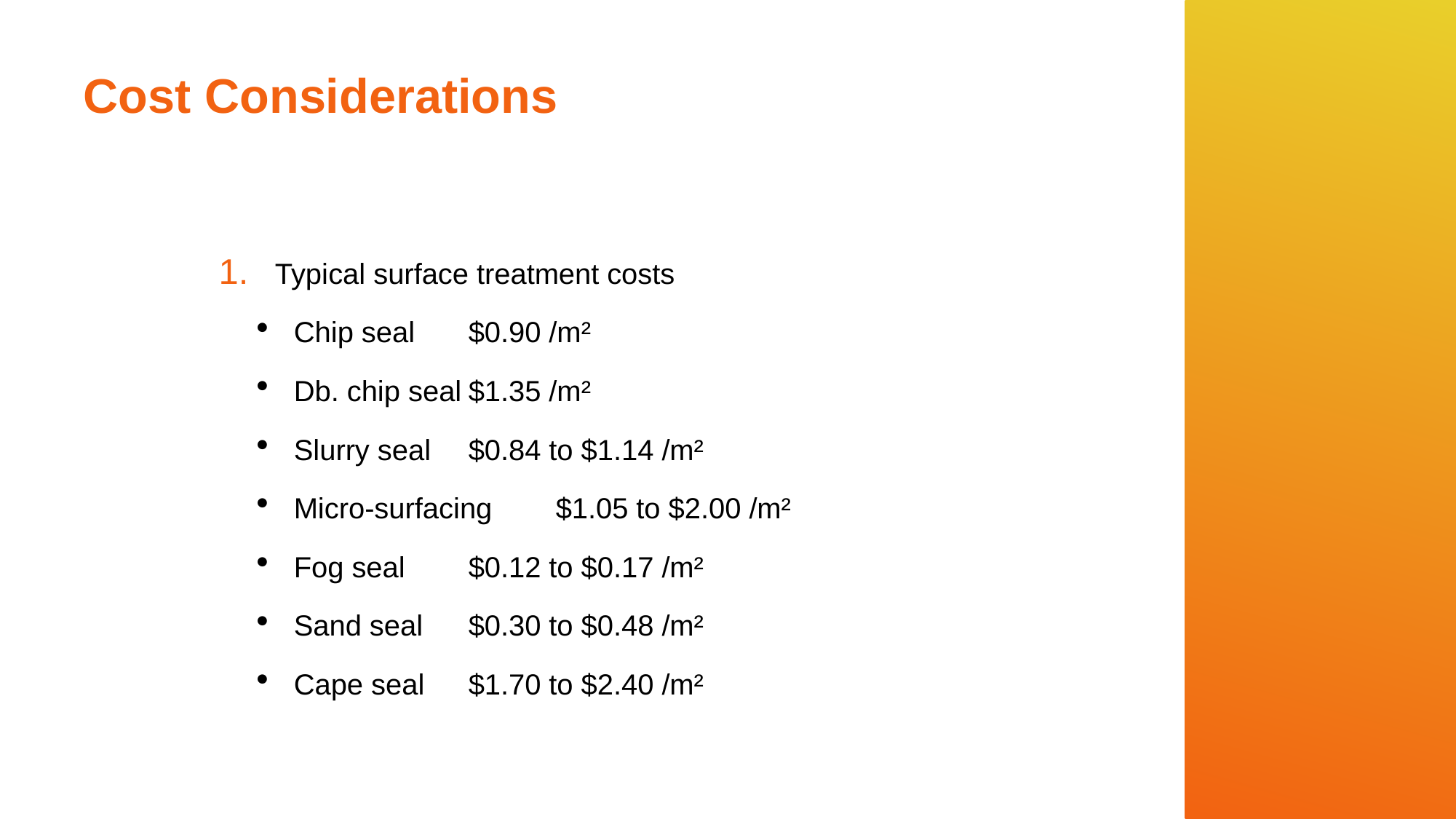

# Cost Considerations
Typical surface treatment costs
Chip seal		$0.90 /m²
Db. chip seal		$1.35 /m²
Slurry seal		$0.84 to $1.14 /m²
Micro-surfacing	$1.05 to $2.00 /m²
Fog seal		$0.12 to $0.17 /m²
Sand seal		$0.30 to $0.48 /m²
Cape seal		$1.70 to $2.40 /m²